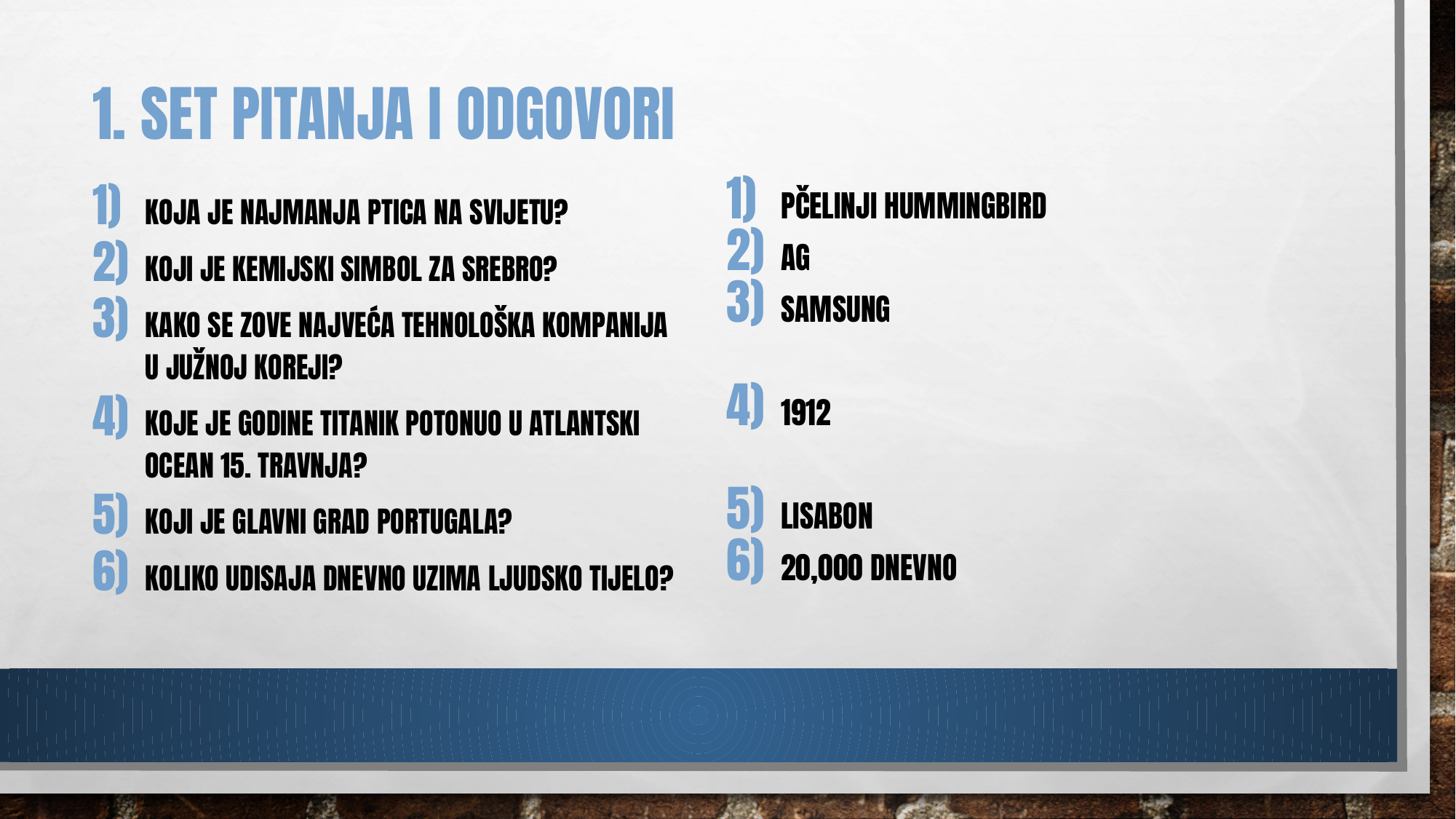

# 1. SET PITANJA I ODGOVORI
Koja je najmanja ptica na svijetu?
Koji je kemijski simbol za srebro?
Kako se zove najveća tehnološka kompanija u Južnoj Koreji?
Koje je godine Titanik potonuo u Atlantski ocean 15. travnja?
Koji je glavni grad Portugala?
Koliko udisaja dnevno uzima ljudsko tijelo?

Pčelinji hummingbird
Ag
Samsung

1912

Lisabon
20,000 dnevno